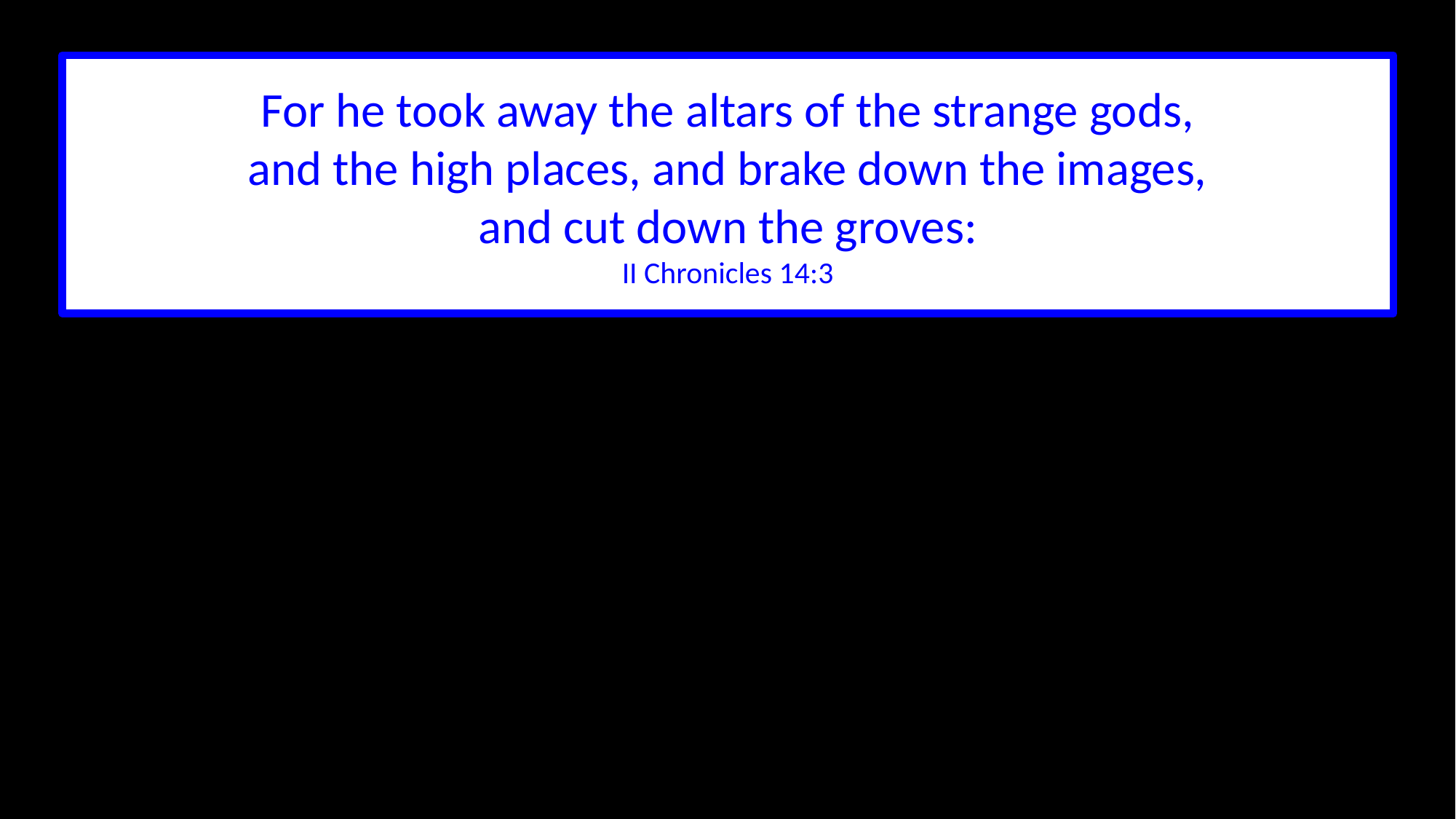

For he took away the altars of the strange gods,
and the high places, and brake down the images,
and cut down the groves:
II Chronicles 14:3